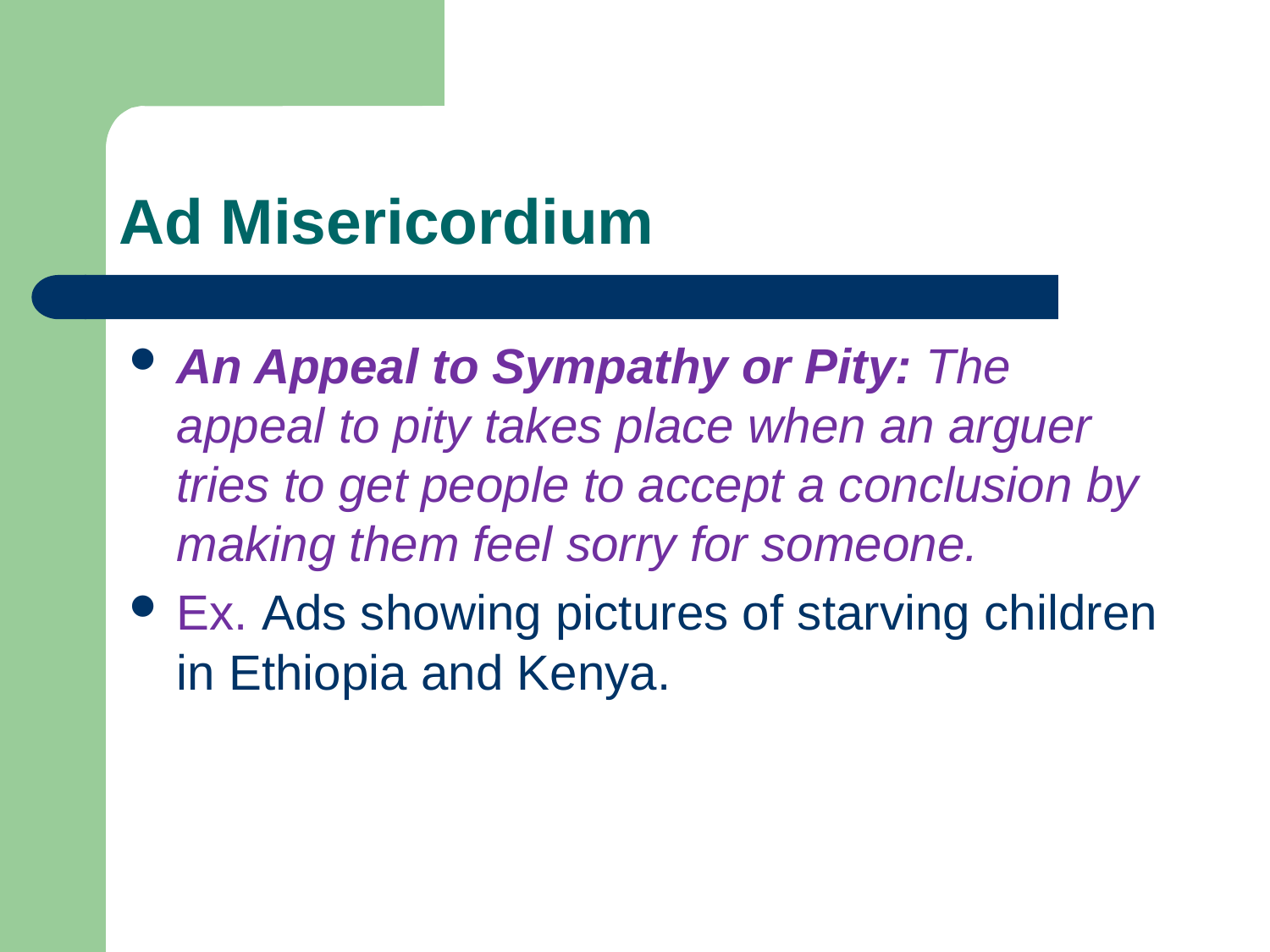

# Ad Misericordium
An Appeal to Sympathy or Pity: The appeal to pity takes place when an arguer tries to get people to accept a conclusion by making them feel sorry for someone.
Ex. Ads showing pictures of starving children in Ethiopia and Kenya.